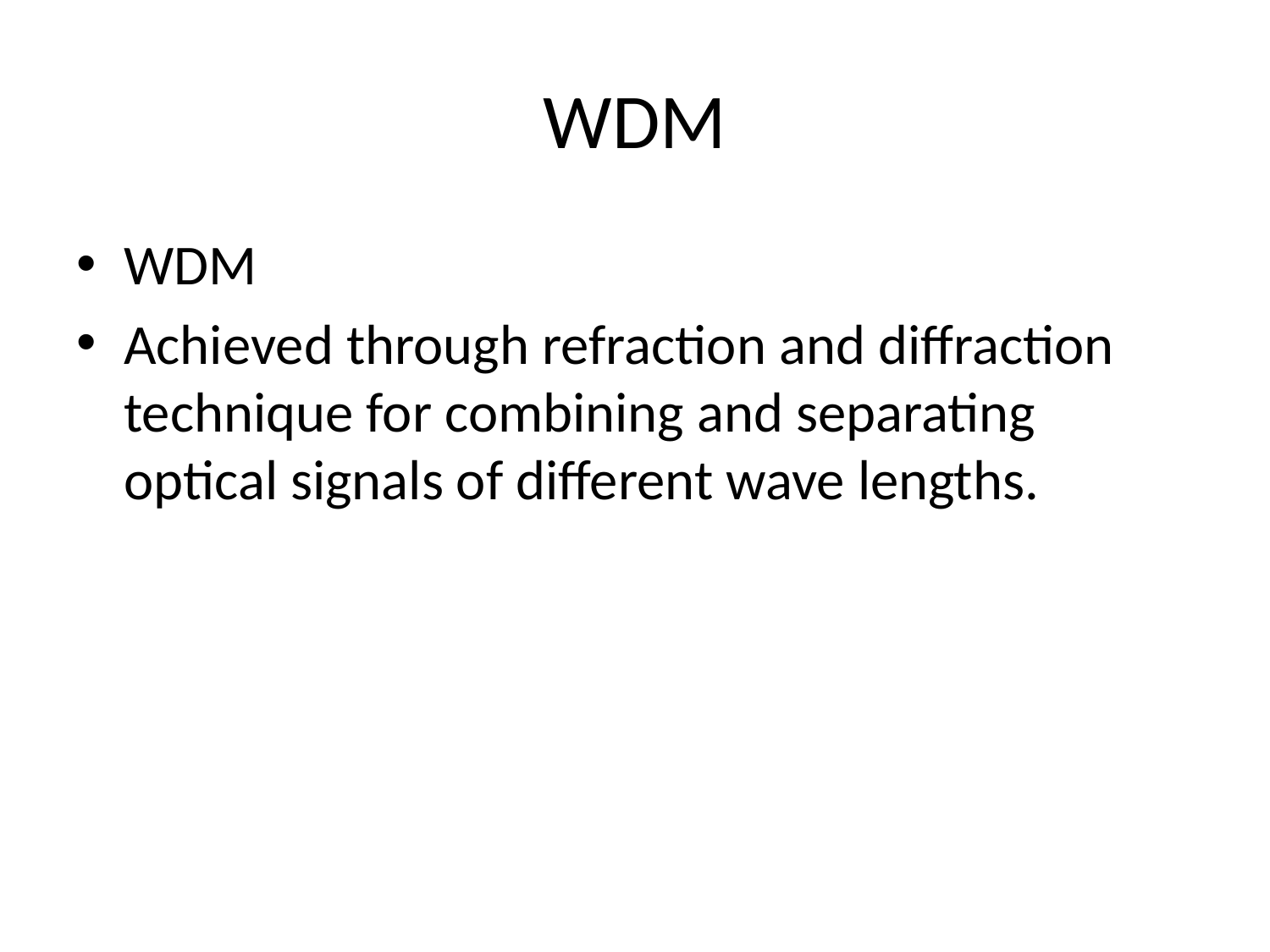

# WDM
WDM
Achieved through refraction and diffraction technique for combining and separating optical signals of different wave lengths.